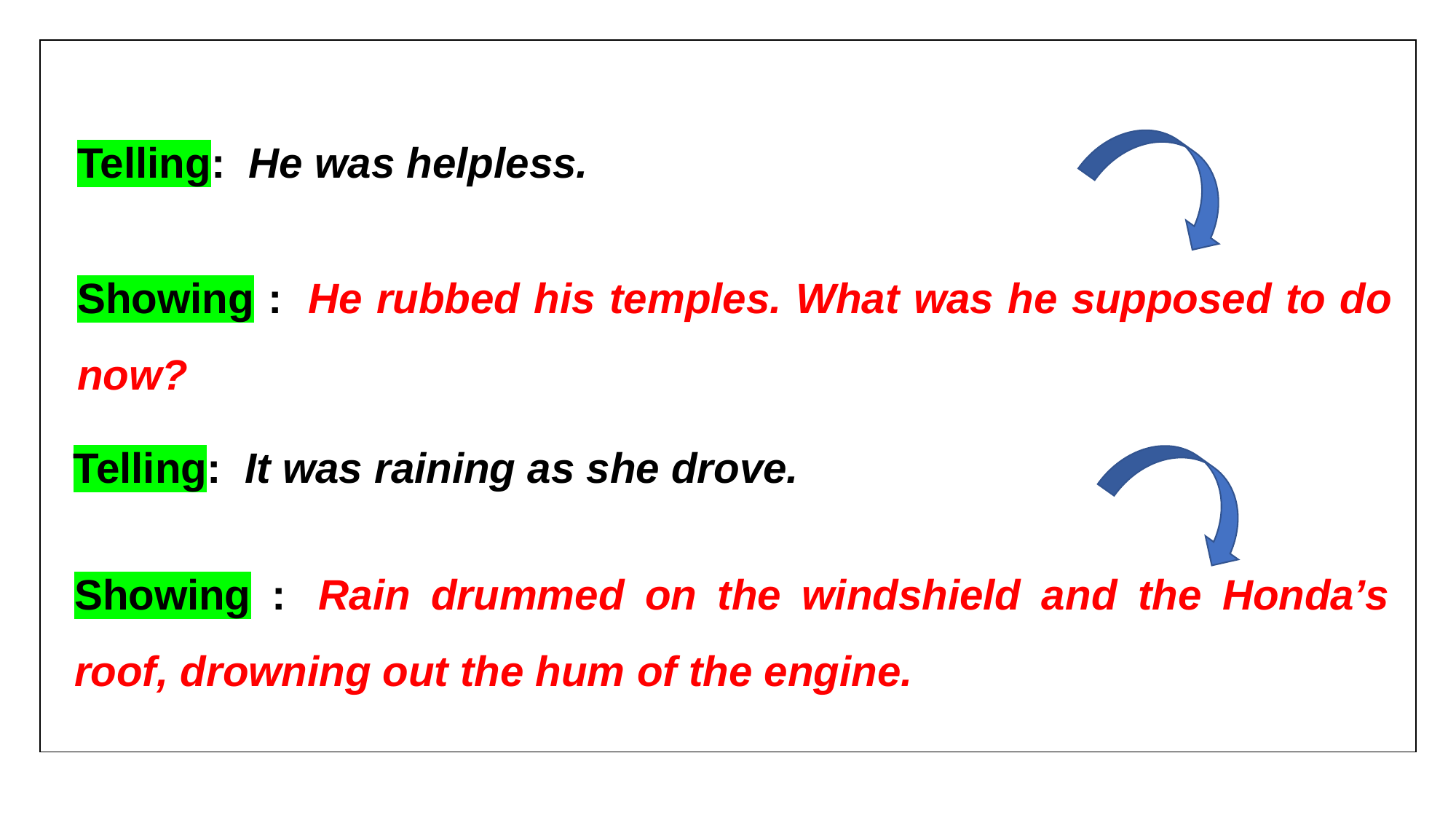

|  |
| --- |
Telling:  He was helpless.

Showing :  He rubbed his temples. What was he supposed to do now?
Telling:  It was raining as she drove.

Showing :  Rain drummed on the windshield and the Honda’s roof, drowning out the hum of the engine.